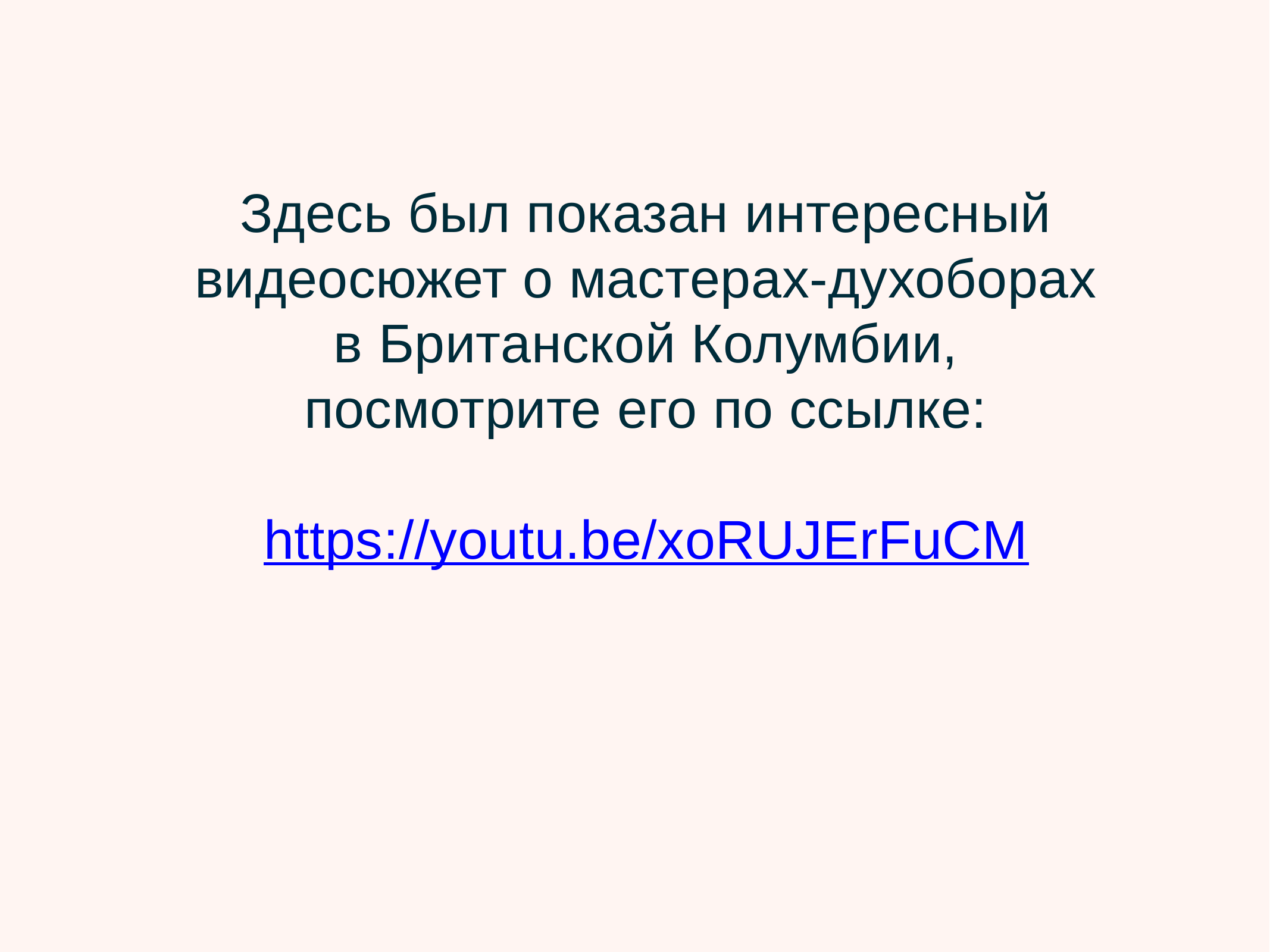

Здесь был показан интересный
видеосюжет о мастерах-духоборах
в Британской Колумбии,
посмотрите его по ссылке:

https://youtu.be/xoRUJErFuCM